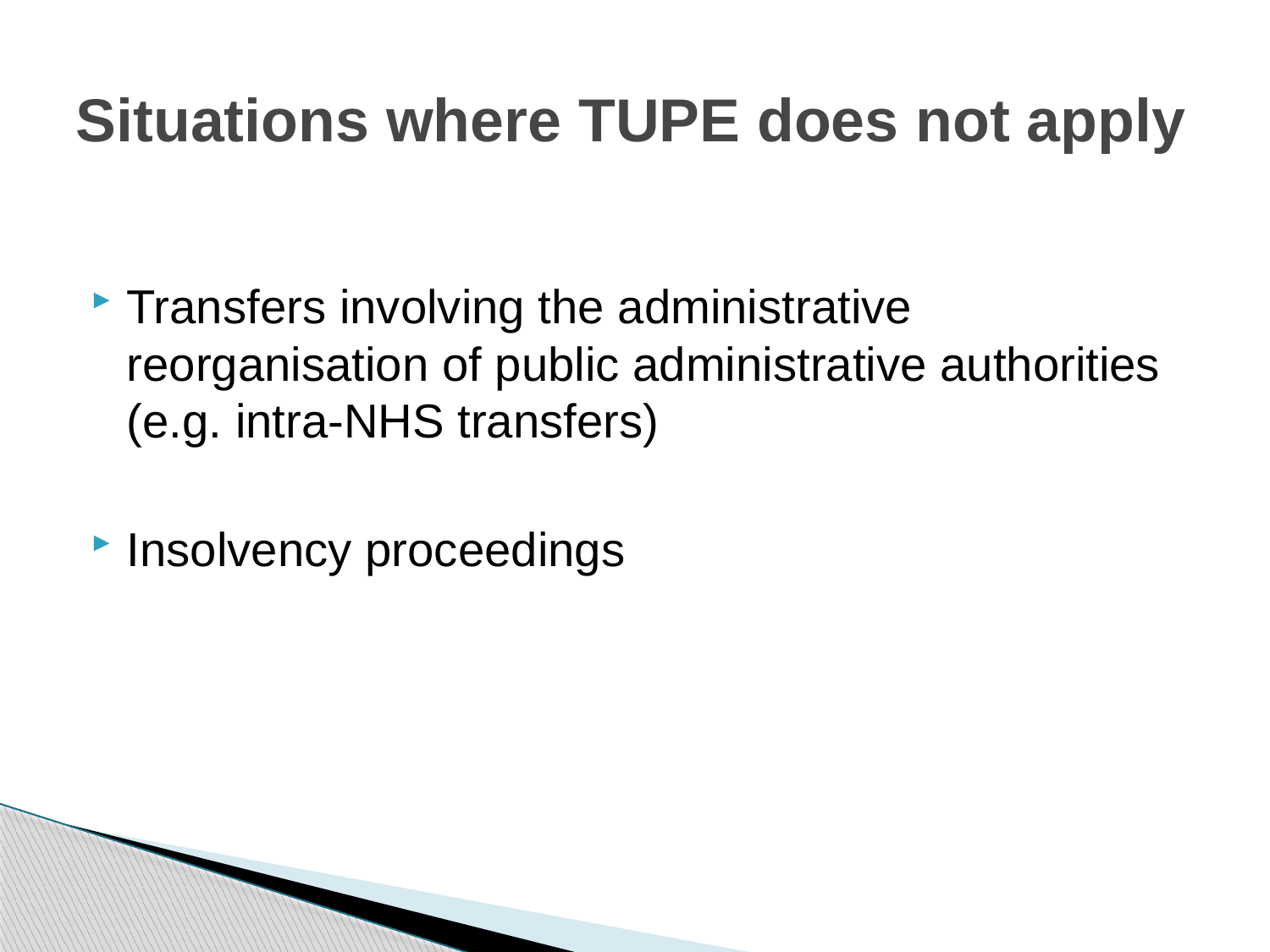

# Situations where TUPE does not apply

Transfers involving the administrative reorganisation of public administrative authorities (e.g. intra-NHS transfers)

Insolvency proceedings